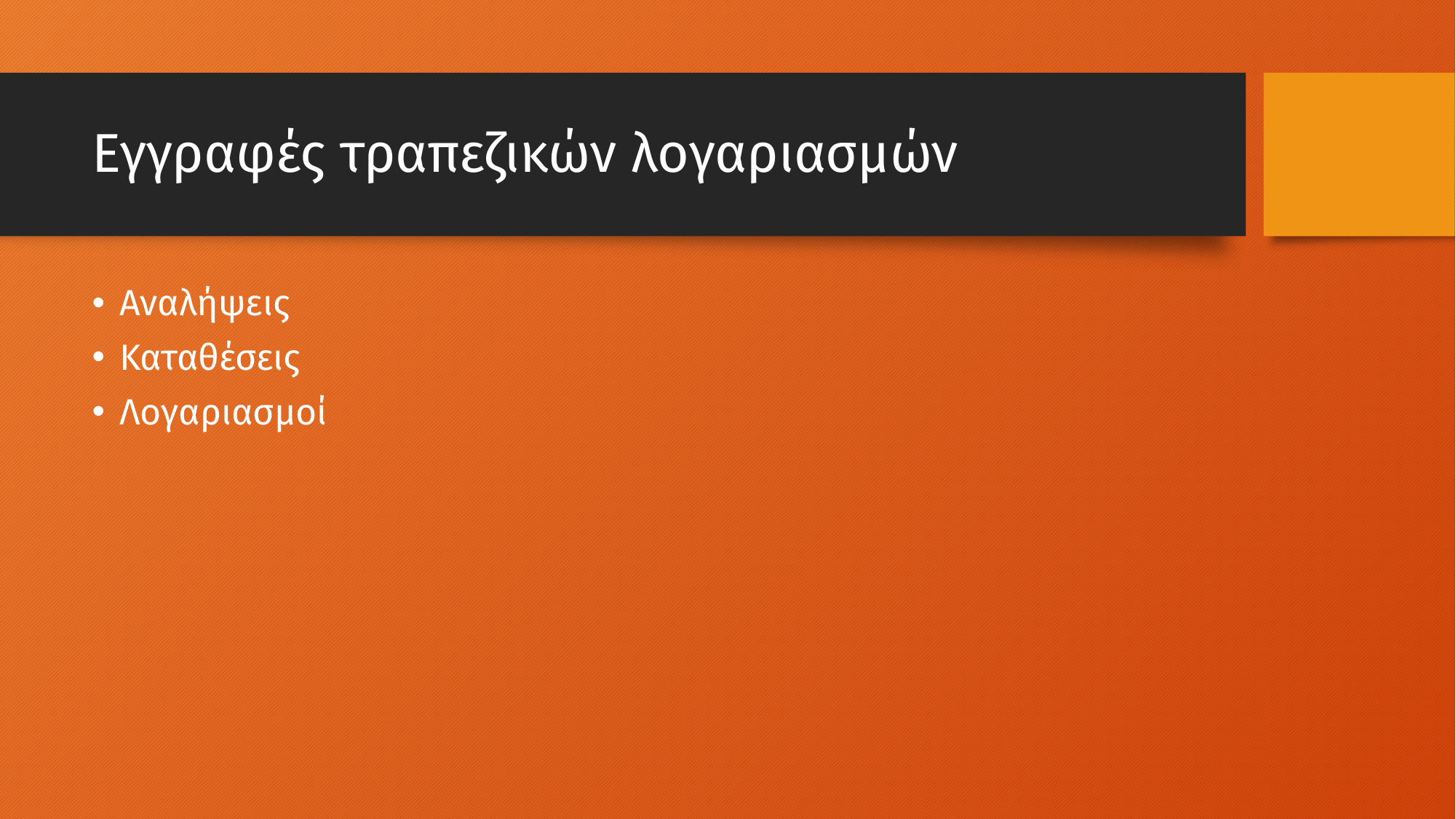

# Εγγραφές τραπεζικών λογαριασμών
Αναλήψεις
Καταθέσεις
Λογαριασμοί